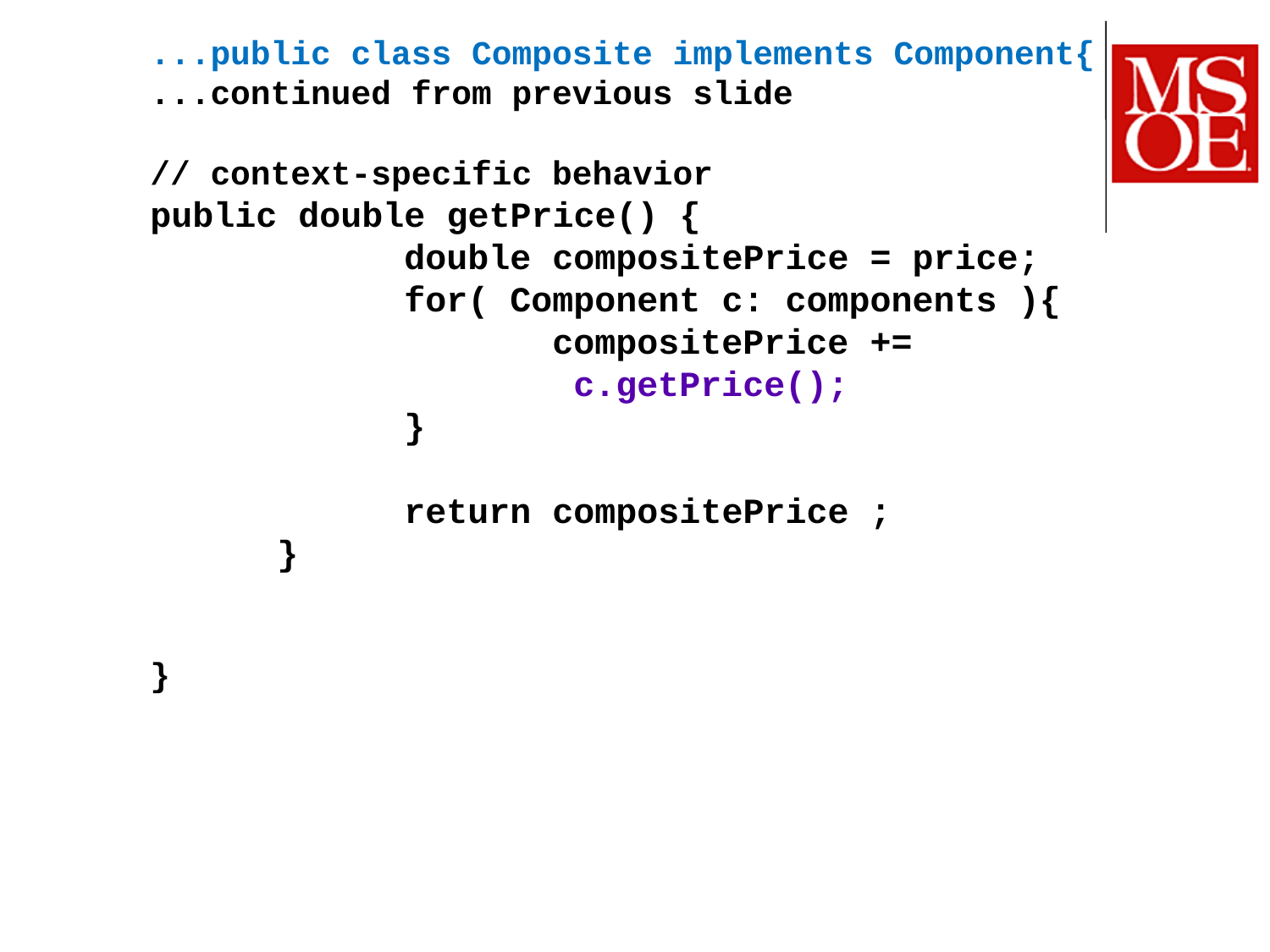

...public class Composite implements Component{
...continued from previous slide
// context-specific behavior
public double getPrice() {
		double compositePrice = price;
		for( Component c: components ){
			 compositePrice += 					  c.getPrice();
		}

		return compositePrice ;
	}

}